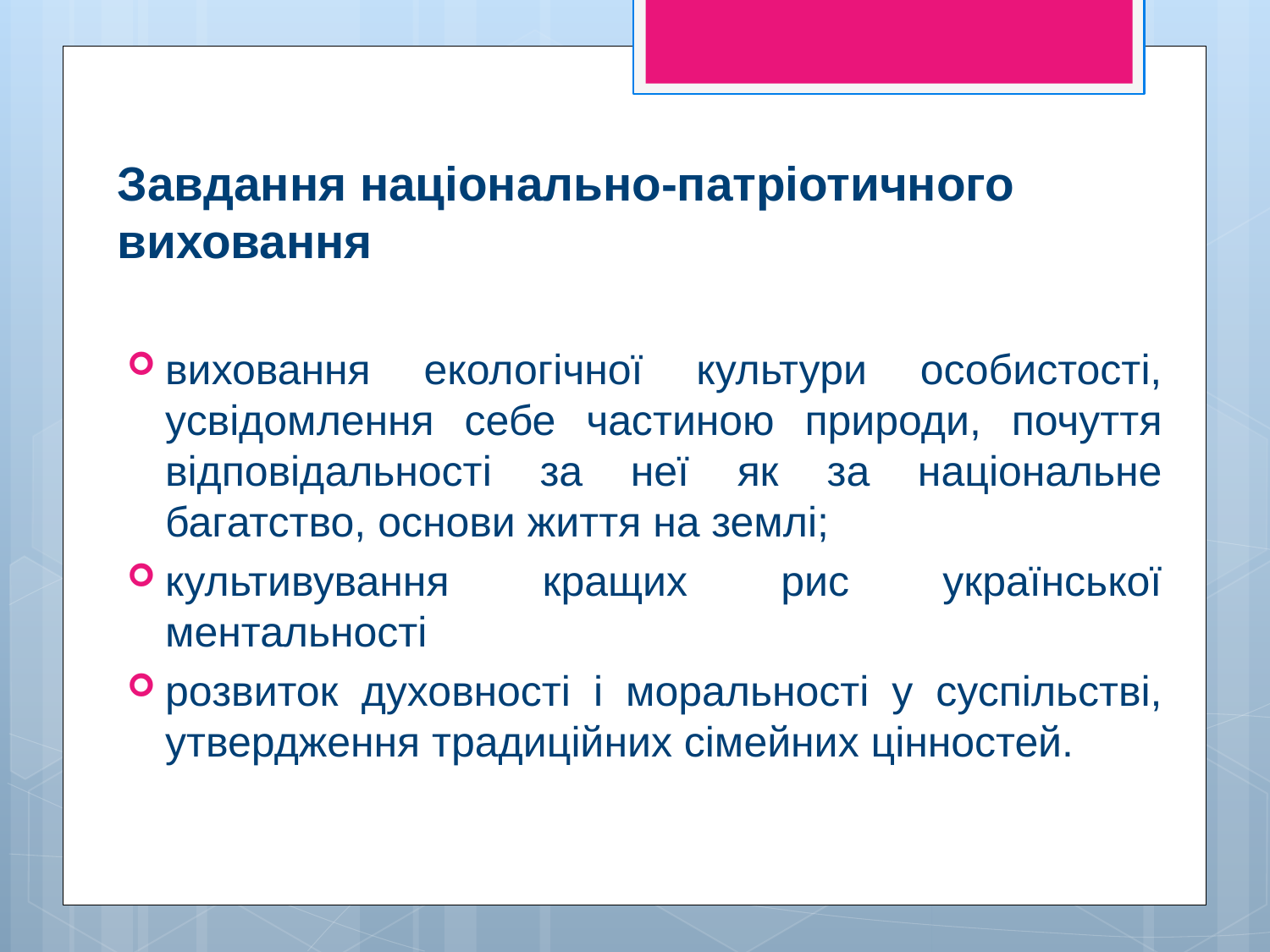

# Завдання національно-патріотичного виховання
виховання екологічної культури особистості, усвідомлення себе частиною природи, почуття відповідальності за неї як за національне багатство, основи життя на землі;
культивування кращих рис української ментальності
розвиток духовності і моральності у суспільстві, утвердження традиційних сімейних цінностей.